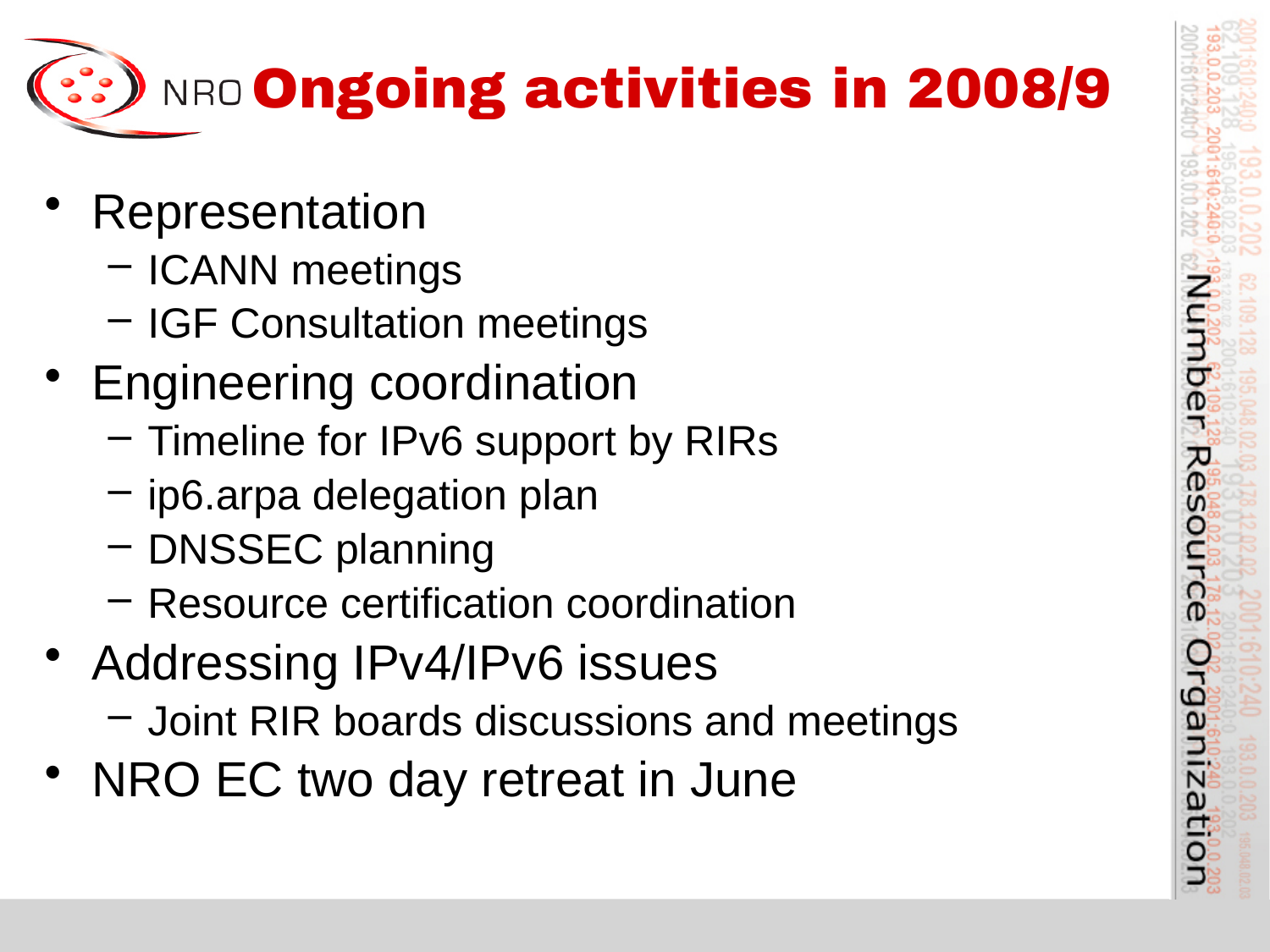

# Ongoing activities in 2008/9
Representation
ICANN meetings
IGF Consultation meetings
Engineering coordination
Timeline for IPv6 support by RIRs
ip6.arpa delegation plan
DNSSEC planning
Resource certification coordination
Addressing IPv4/IPv6 issues
Joint RIR boards discussions and meetings
NRO EC two day retreat in June